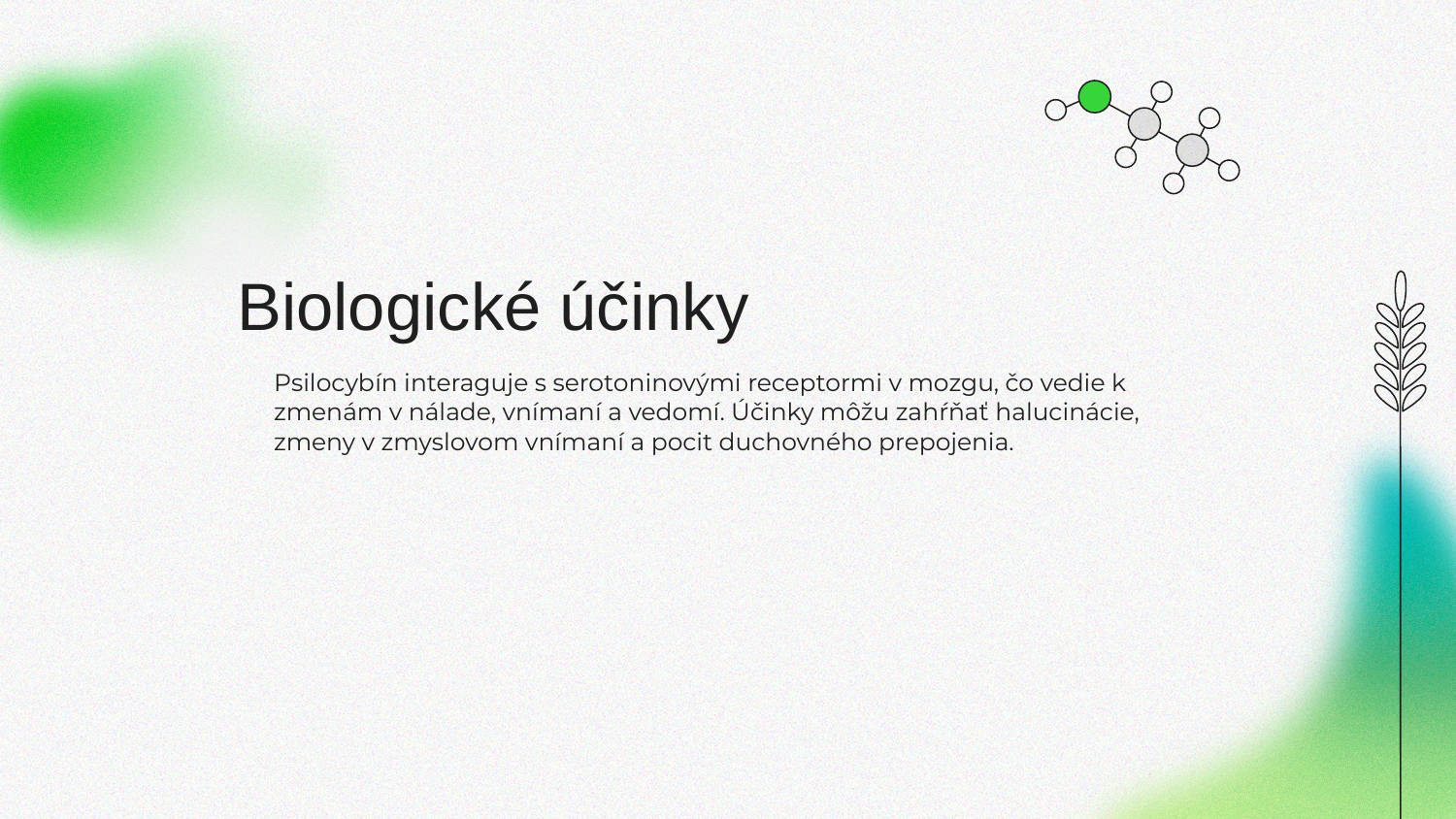

# Biologické účinky
Psilocybín interaguje s serotoninovými receptormi v mozgu, čo vedie k zmenám v nálade, vnímaní a vedomí. Účinky môžu zahŕňať halucinácie, zmeny v zmyslovom vnímaní a pocit duchovného prepojenia.